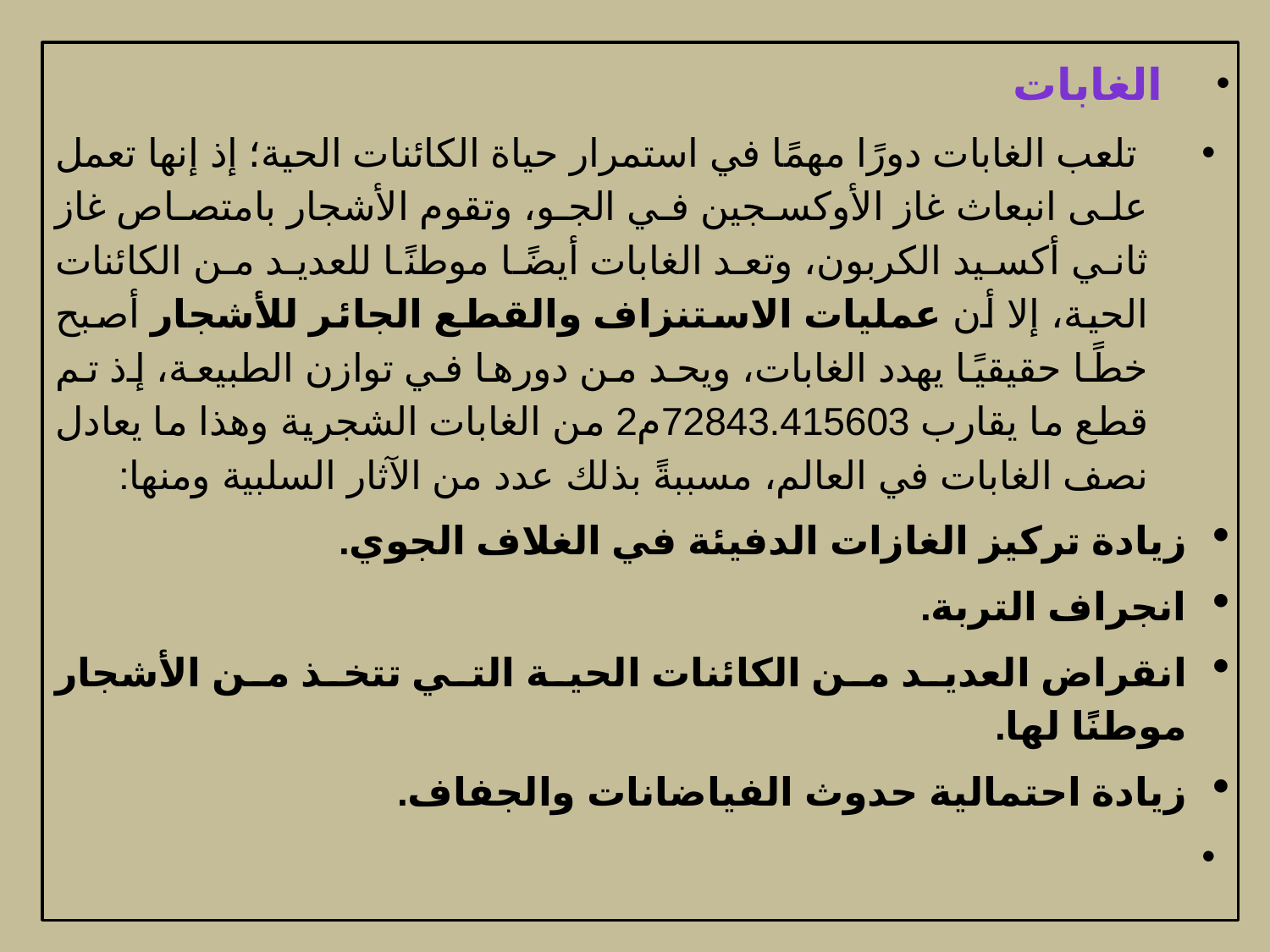

الغابات
 تلعب الغابات دورًا مهمًا في استمرار حياة الكائنات الحية؛ إذ إنها تعمل على انبعاث غاز الأوكسجين في الجو، وتقوم الأشجار بامتصاص غاز ثاني أكسيد الكربون، وتعد الغابات أيضًا موطنًا للعديد من الكائنات الحية، إلا أن عمليات الاستنزاف والقطع الجائر للأشجار أصبح خطًا حقيقيًا يهدد الغابات، ويحد من دورها في توازن الطبيعة، إذ تم قطع ما يقارب 72843.415603م2 من الغابات الشجرية وهذا ما يعادل نصف الغابات في العالم، مسببةً بذلك عدد من الآثار السلبية ومنها:
زيادة تركيز الغازات الدفيئة في الغلاف الجوي.
انجراف التربة.
انقراض العديد من الكائنات الحية التي تتخذ من الأشجار موطنًا لها.
زيادة احتمالية حدوث الفياضانات والجفاف.